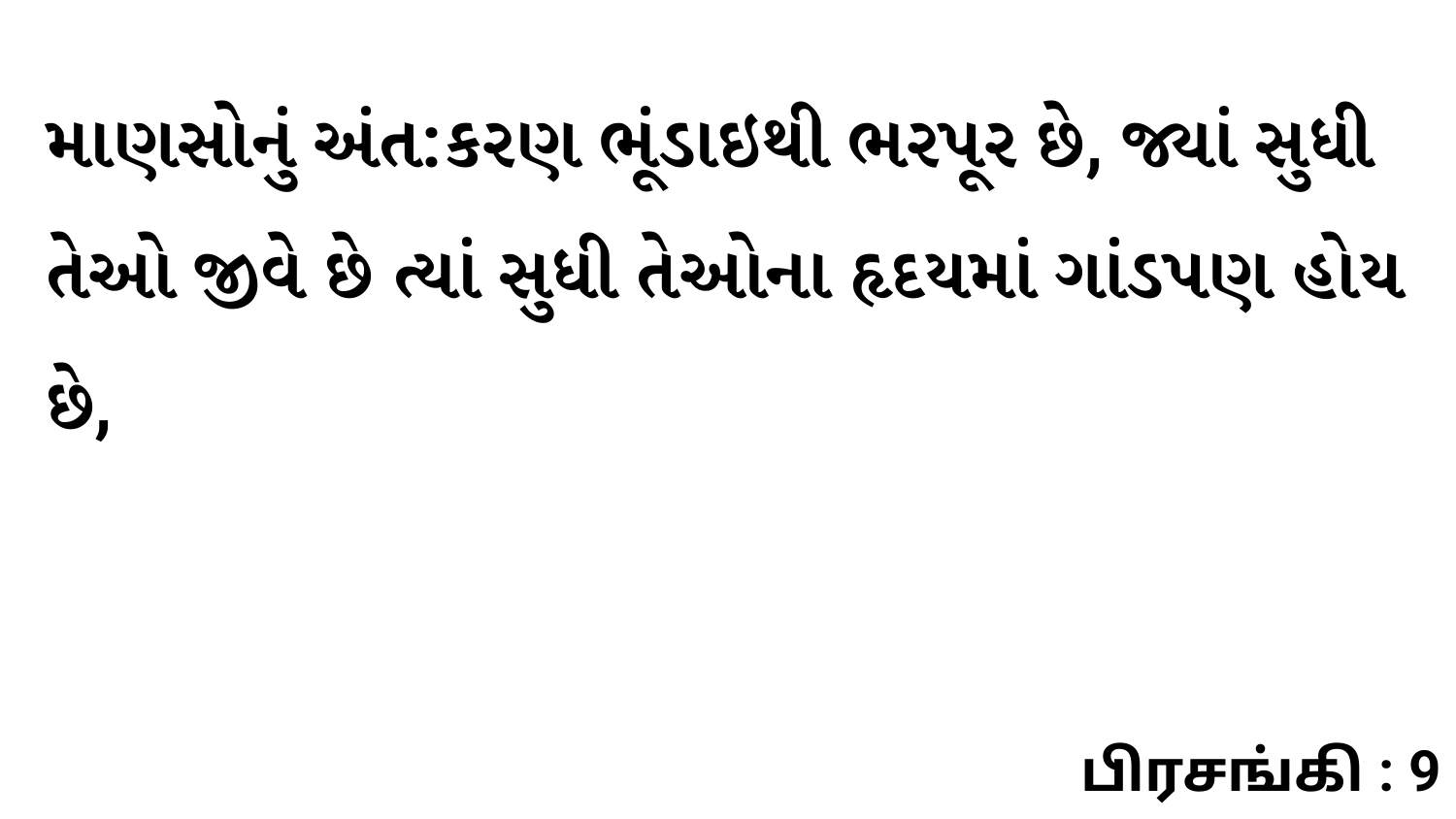

માણસોનું અંત:કરણ ભૂંડાઇથી ભરપૂર છે, જ્યાં સુધી તેઓ જીવે છે ત્યાં સુધી તેઓના હૃદયમાં ગાંડપણ હોય છે,
பிரசங்கி : 9